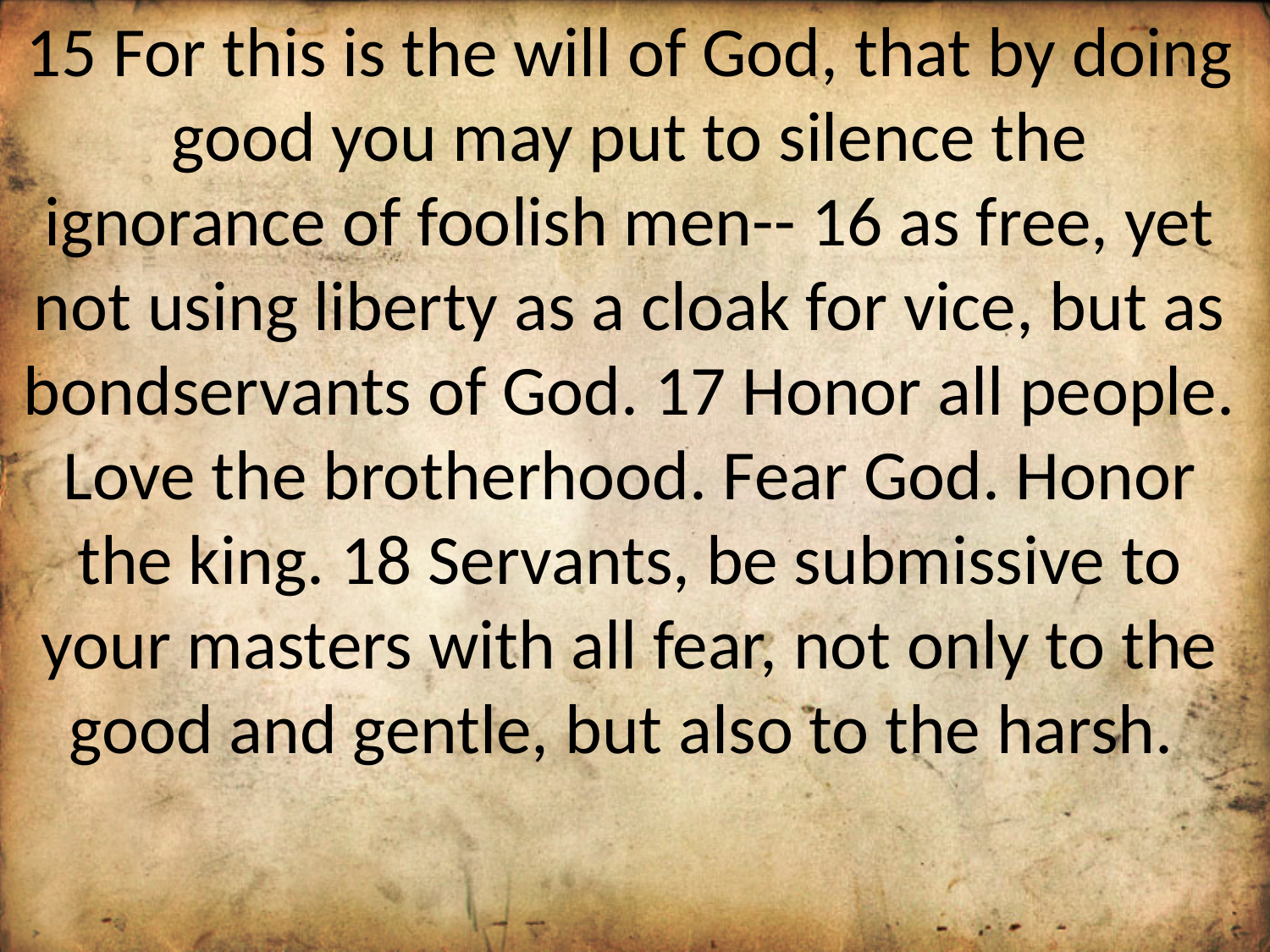

15 For this is the will of God, that by doing good you may put to silence the ignorance of foolish men-- 16 as free, yet not using liberty as a cloak for vice, but as bondservants of God. 17 Honor all people. Love the brotherhood. Fear God. Honor the king. 18 Servants, be submissive to your masters with all fear, not only to the good and gentle, but also to the harsh.